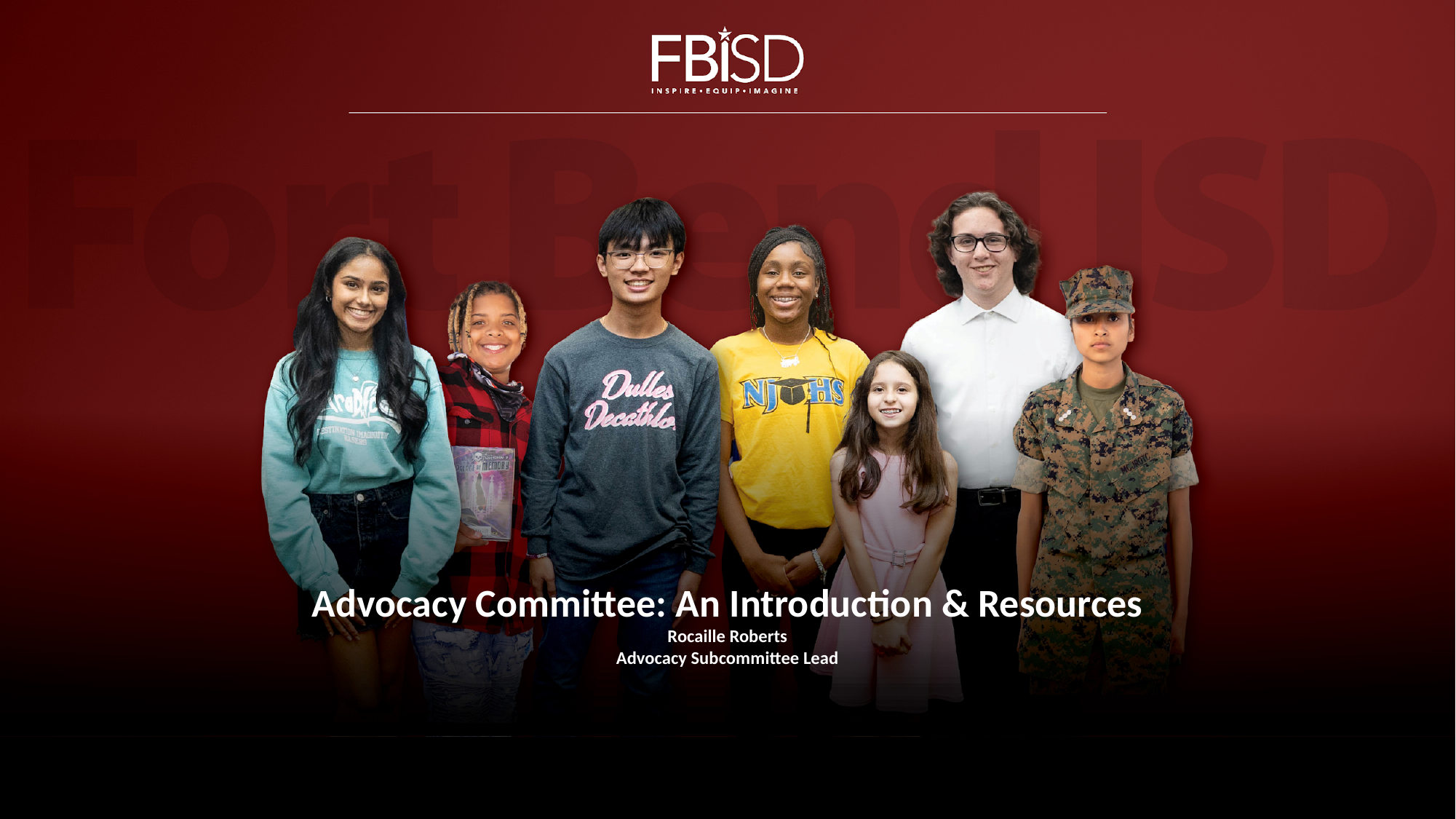

# Advocacy Committee: An Introduction & Resources Rocaille Roberts Advocacy Subcommittee Lead